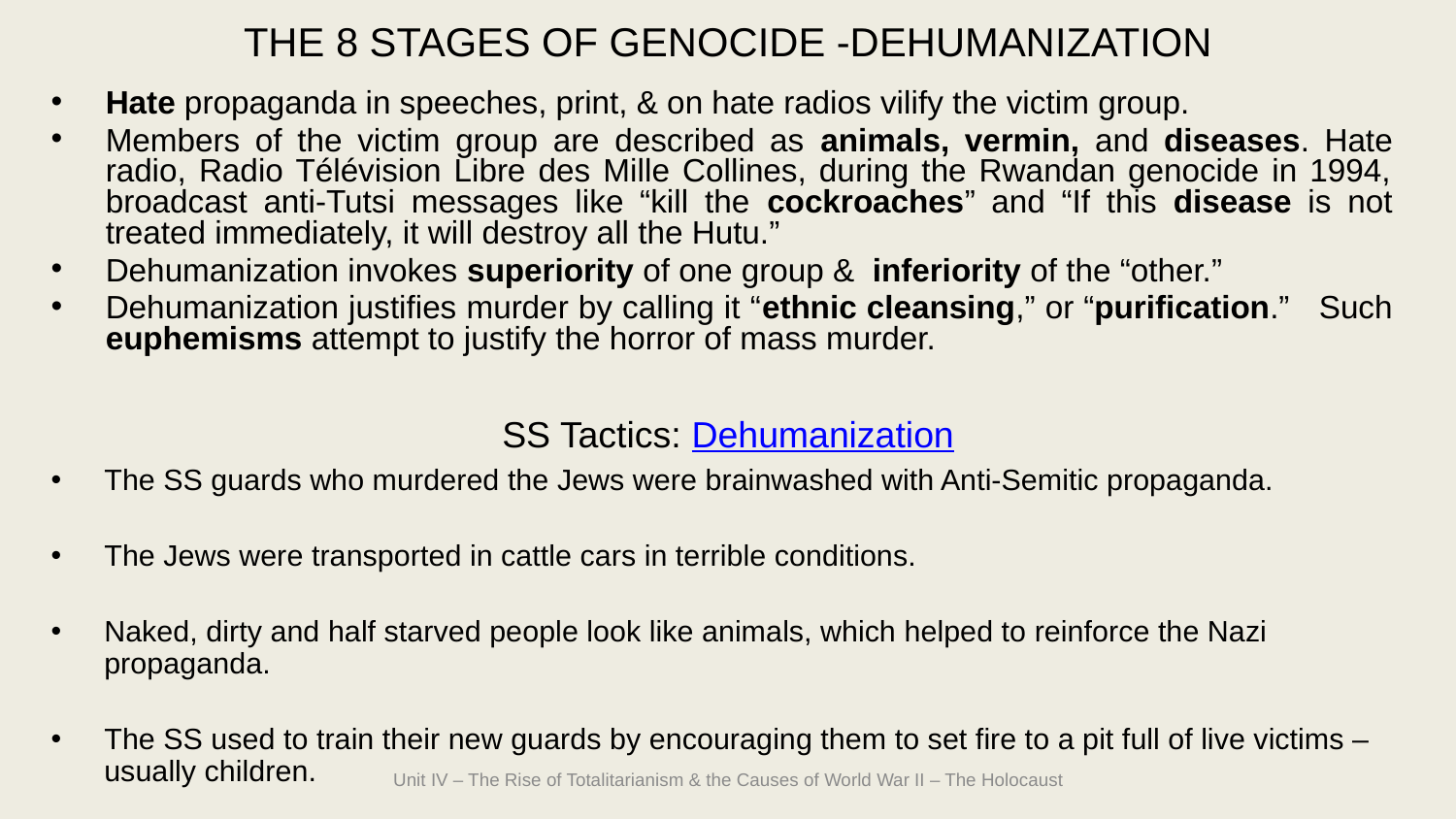

THE 8 STAGES OF GENOCIDE -DEHUMANIZATION
Hate propaganda in speeches, print, & on hate radios vilify the victim group.
Members of the victim group are described as animals, vermin, and diseases. Hate radio, Radio Télévision Libre des Mille Collines, during the Rwandan genocide in 1994, broadcast anti-Tutsi messages like “kill the cockroaches” and “If this disease is not treated immediately, it will destroy all the Hutu.”
Dehumanization invokes superiority of one group &  inferiority of the “other.”
Dehumanization justifies murder by calling it “ethnic cleansing,” or “purification.”   Such euphemisms attempt to justify the horror of mass murder.

# SS Tactics: Dehumanization
The SS guards who murdered the Jews were brainwashed with Anti-Semitic propaganda.

The Jews were transported in cattle cars in terrible conditions.

Naked, dirty and half starved people look like animals, which helped to reinforce the Nazi propaganda.

The SS used to train their new guards by encouraging them to set fire to a pit full of live victims – usually children.
Unit IV – The Rise of Totalitarianism & the Causes of World War II – The Holocaust